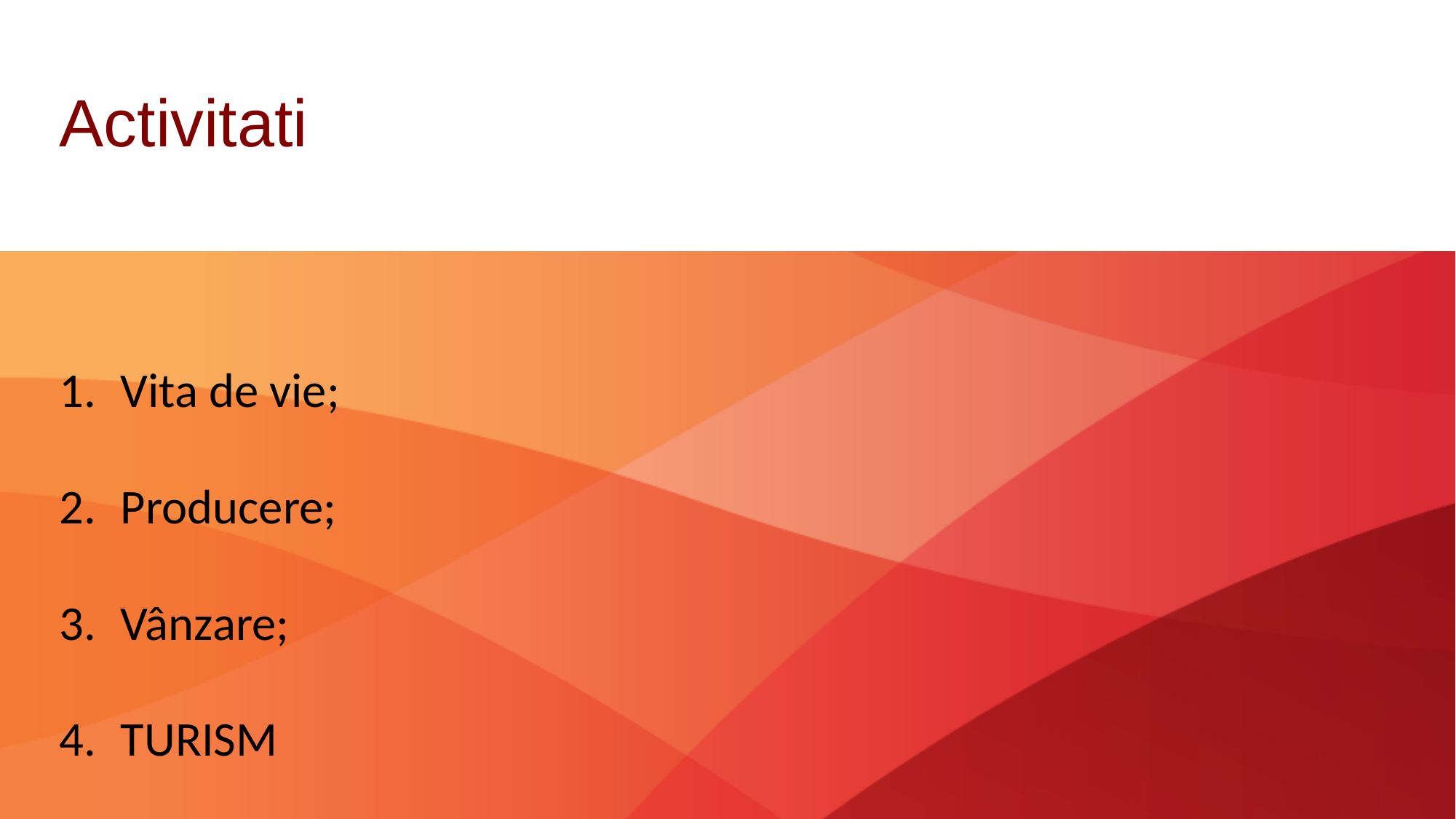

# Activitati

Vita de vie;

Producere;

Vânzare;

TURISM